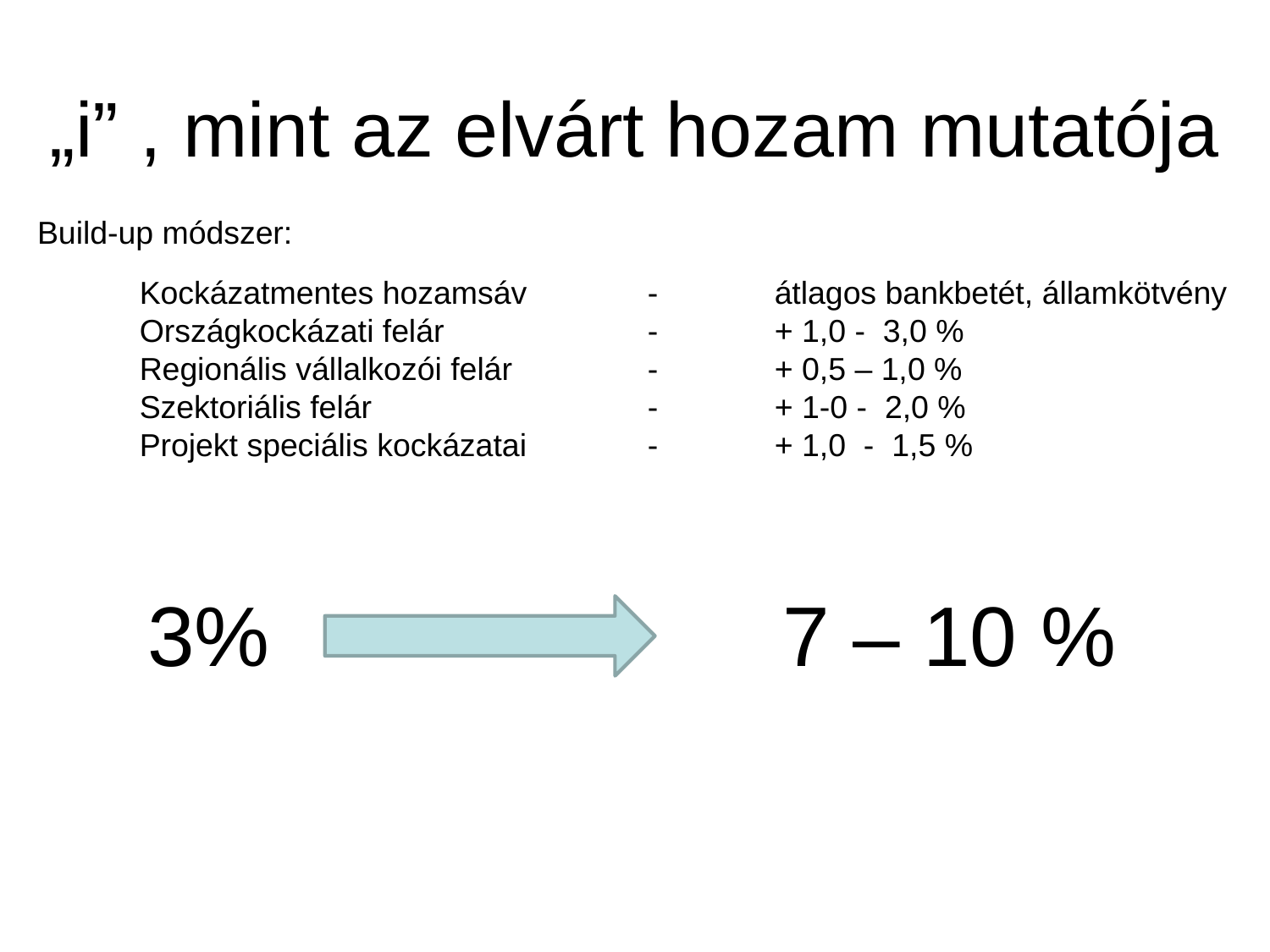

„i” , mint az elvárt hozam mutatója
Build-up módszer:

	Kockázatmentes hozamsáv	-	átlagos bankbetét, államkötvény
	Országkockázati felár		-	+ 1,0 -  3,0 %
	Regionális vállalkozói felár		-	+ 0,5 – 1,0 %
	Szektoriális felár			-	+ 1-0 -  2,0 %
	Projekt speciális kockázatai	-	+ 1,0  -  1,5 %
3%					7 – 10 %